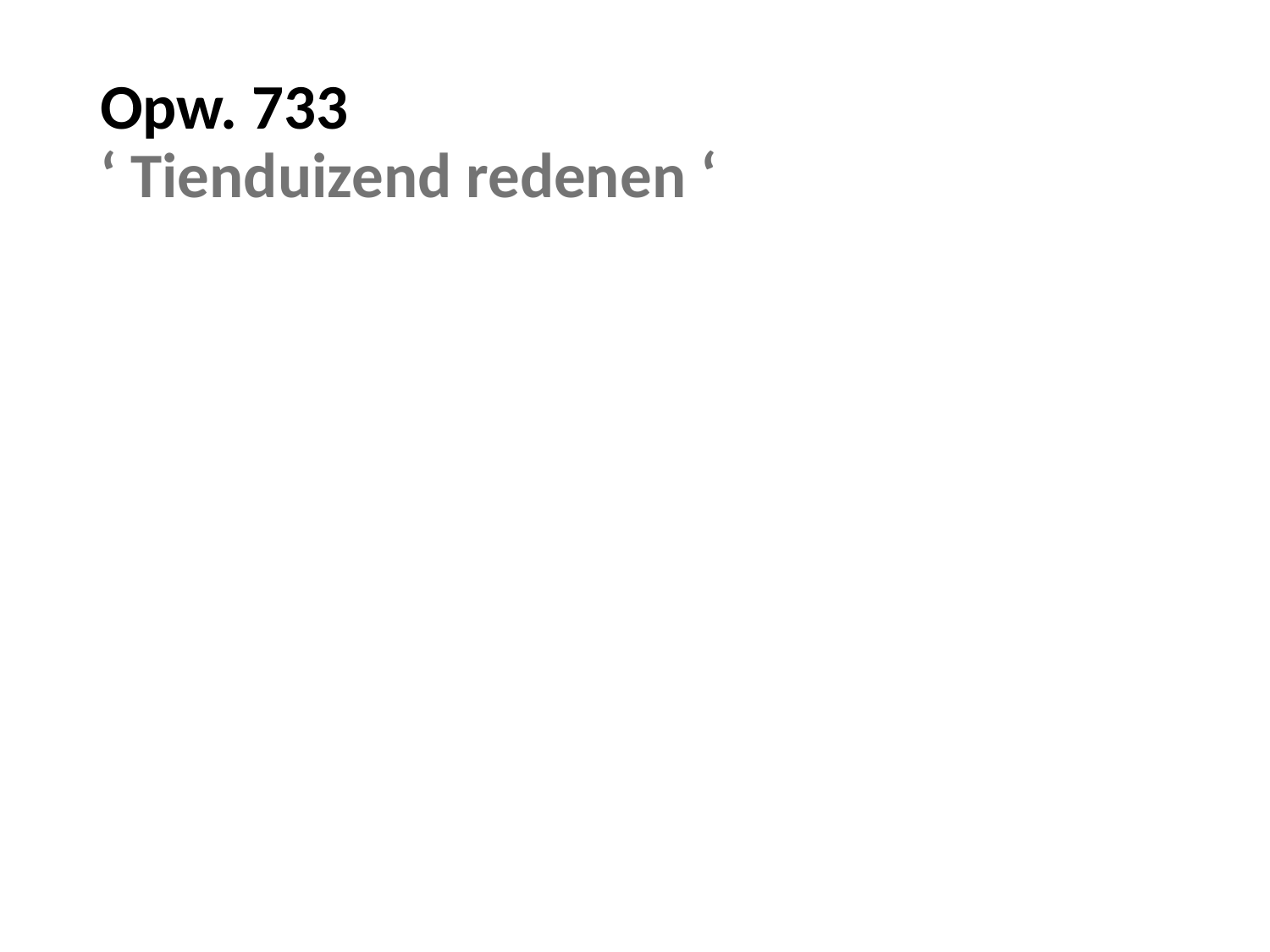

# Opw. 733 ‘ Tienduizend redenen ‘